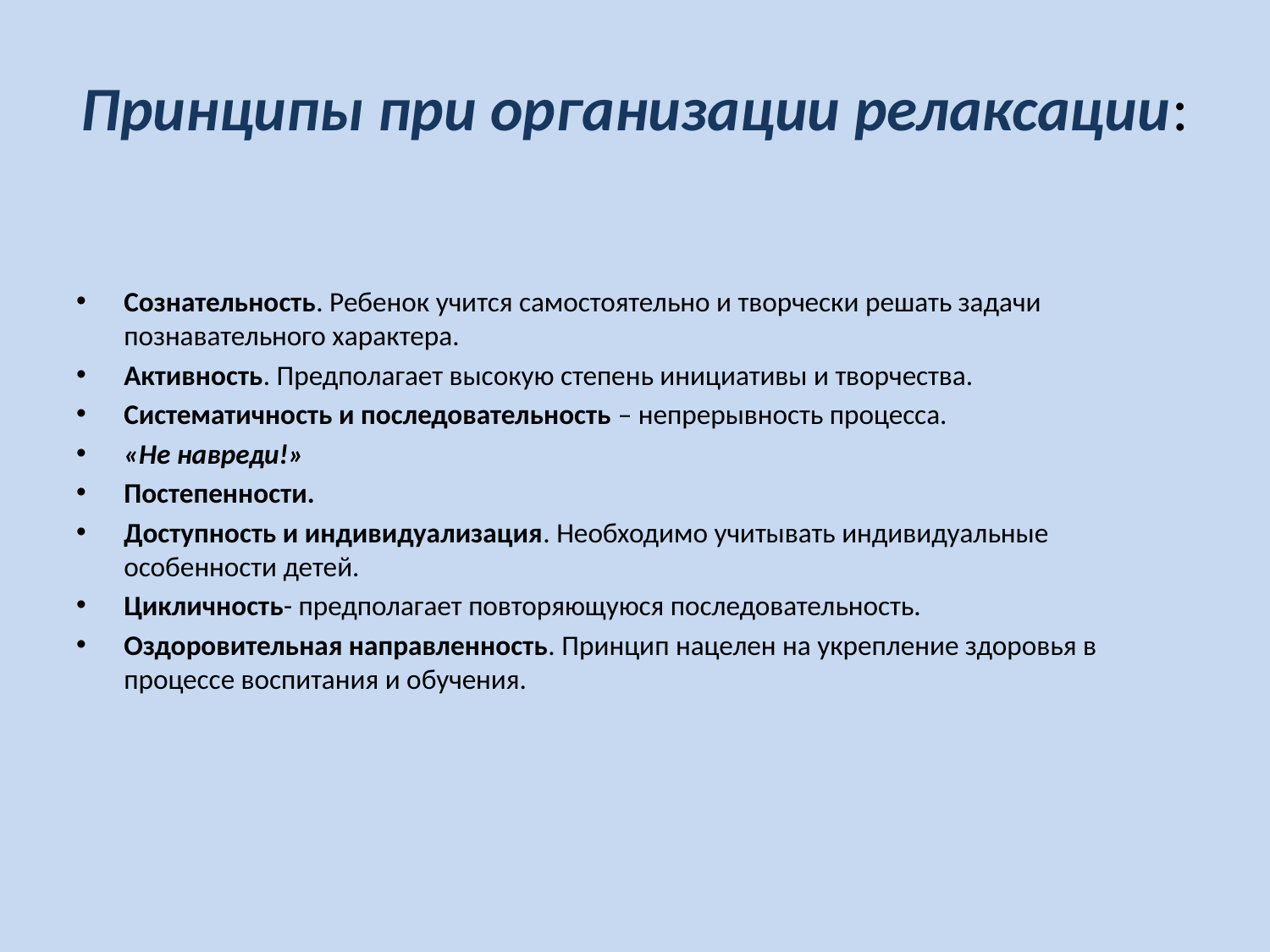

# Принципы при организации релаксации:
Сознательность. Ребенок учится самостоятельно и творчески решать задачи познавательного характера.
Активность. Предполагает высокую степень инициативы и творчества.
Систематичность и последовательность – непрерывность процесса.
«Не навреди!»
Постепенности.
Доступность и индивидуализация. Необходимо учитывать индивидуальные особенности детей.
Цикличность- предполагает повторяющуюся последовательность.
Оздоровительная направленность. Принцип нацелен на укрепление здоровья в процессе воспитания и обучения.